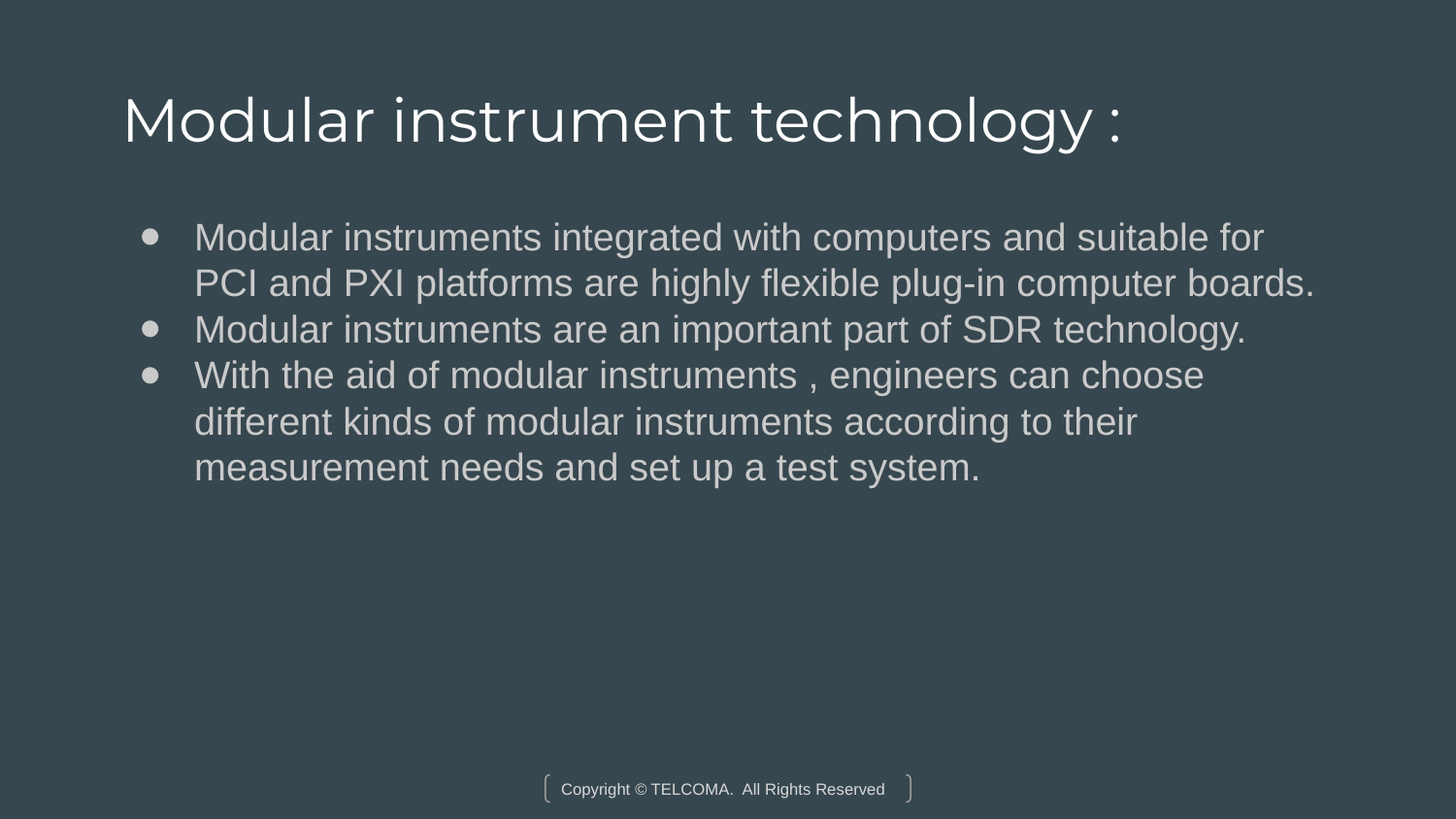

# Modular instrument technology :
Modular instruments integrated with computers and suitable for PCI and PXI platforms are highly flexible plug-in computer boards.
Modular instruments are an important part of SDR technology.
With the aid of modular instruments , engineers can choose different kinds of modular instruments according to their measurement needs and set up a test system.